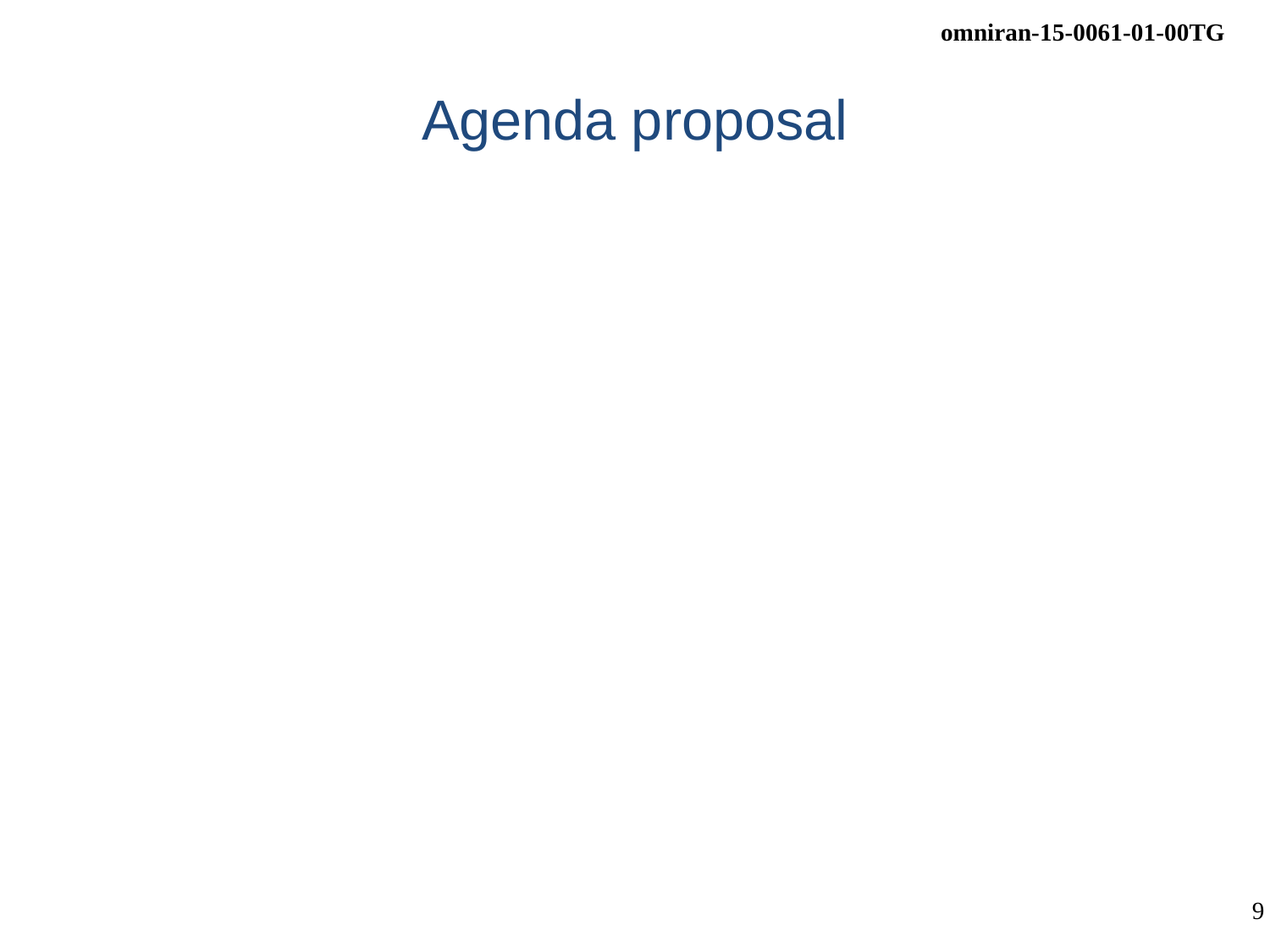

# Agenda proposal

Agenda bashing
Review of minutes
Reports
P802.1CF contributions
Access network Setup
Data path establishment, relocation and teardown
Fault diagnostics and maintenance
other contributions
Establishment of initial 802.1CF editor’s draft
Comment resolution
Wi-Fi as component of 5G within the scope of P802.1CF
Agenda for the upcoming F2F meeting
AOB